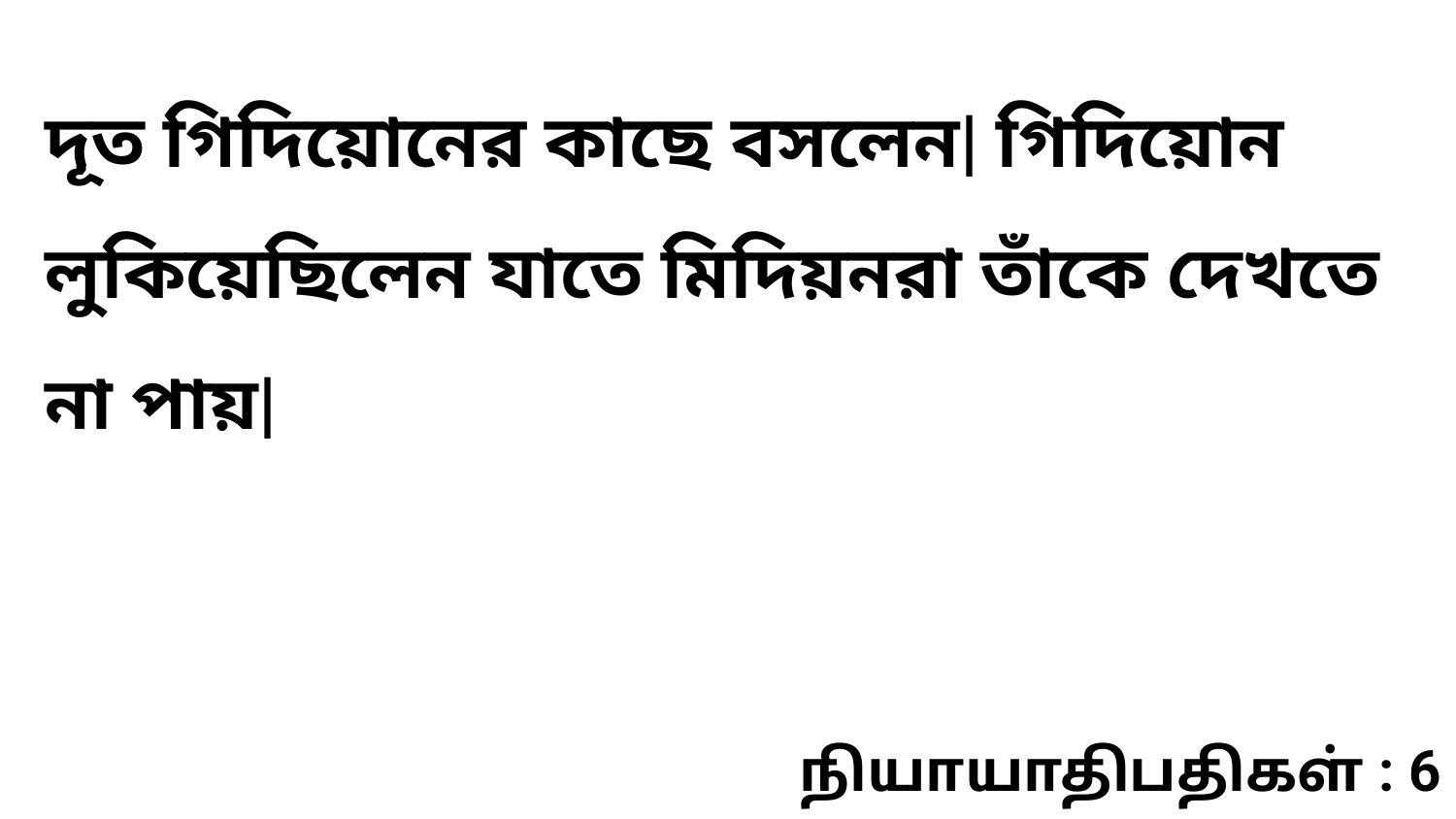

দূত গিদিয়োনের কাছে বসলেন| গিদিয়োন লুকিয়েছিলেন যাতে মিদিয়নরা তাঁকে দেখতে না পায়|
நியாயாதிபதிகள் : 6